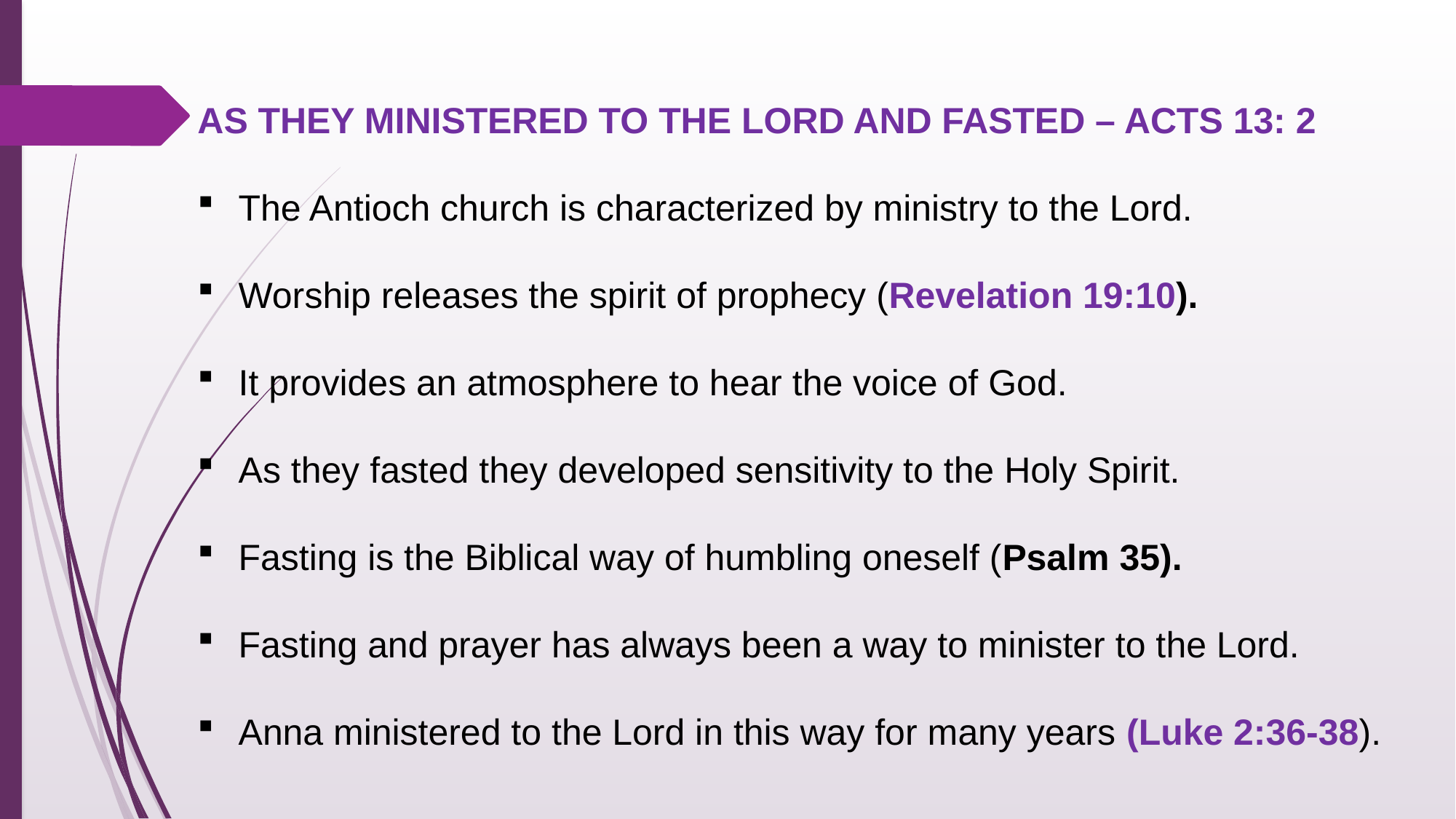

AS THEY MINISTERED TO THE LORD AND FASTED – ACTS 13: 2

The Antioch church is characterized by ministry to the Lord.

Worship releases the spirit of prophecy (Revelation 19:10).

It provides an atmosphere to hear the voice of God.

As they fasted they developed sensitivity to the Holy Spirit.

Fasting is the Biblical way of humbling oneself (Psalm 35).

Fasting and prayer has always been a way to minister to the Lord.

Anna ministered to the Lord in this way for many years (Luke 2:36-38).